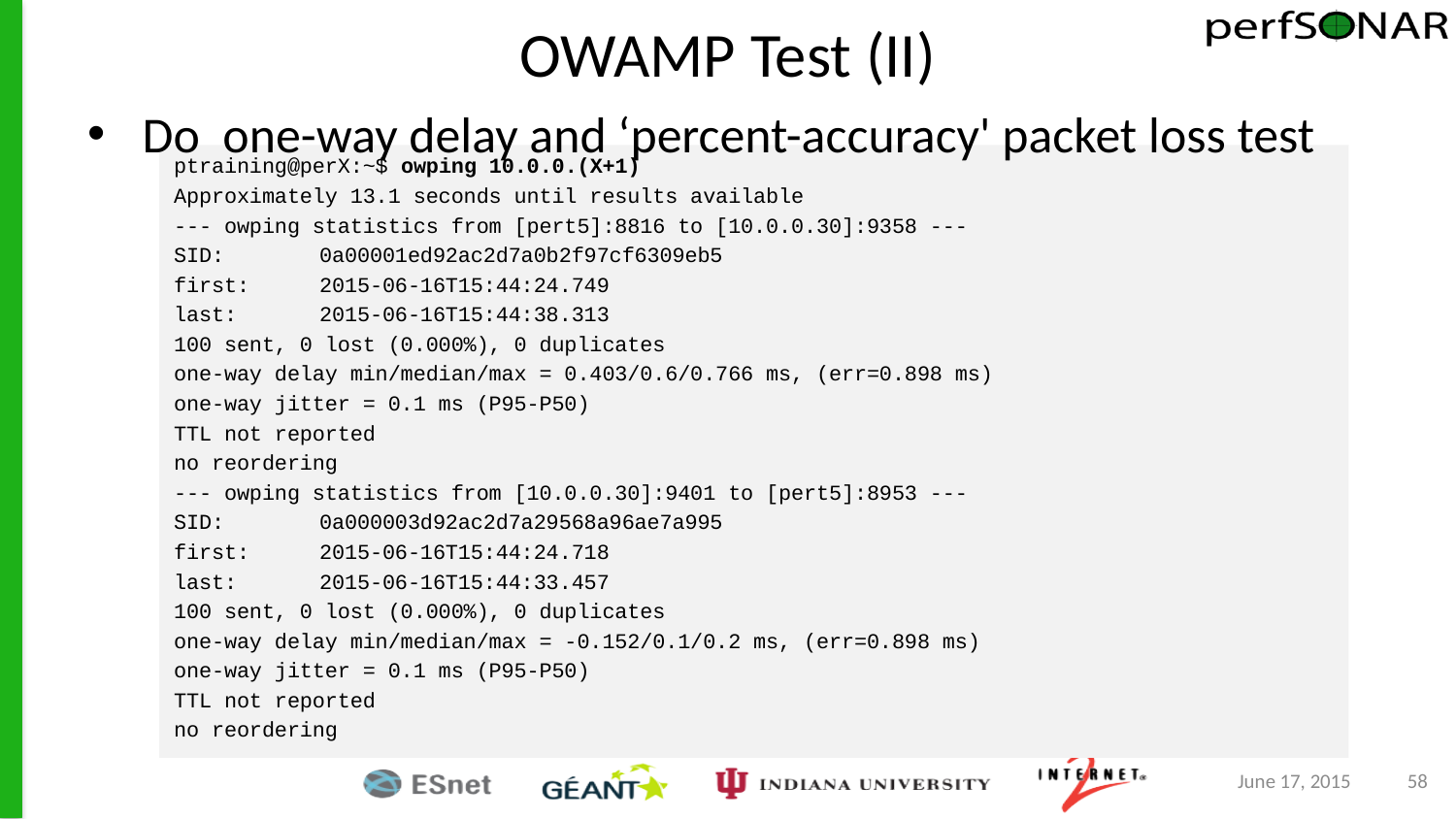

# OWAMP Test (II)
Do  one-way delay and ‘percent-accuracy' packet loss test
ptraining@perX:~$ owping 10.0.0.(X+1)
Approximately 13.1 seconds until results available
--- owping statistics from [pert5]:8816 to [10.0.0.30]:9358 ---
SID:	0a00001ed92ac2d7a0b2f97cf6309eb5
first:	2015-06-16T15:44:24.749
last:	2015-06-16T15:44:38.313
100 sent, 0 lost (0.000%), 0 duplicates
one-way delay min/median/max = 0.403/0.6/0.766 ms, (err=0.898 ms)
one-way jitter = 0.1 ms (P95-P50)
TTL not reported
no reordering
--- owping statistics from [10.0.0.30]:9401 to [pert5]:8953 ---
SID:	0a000003d92ac2d7a29568a96ae7a995
first:	2015-06-16T15:44:24.718
last:	2015-06-16T15:44:33.457
100 sent, 0 lost (0.000%), 0 duplicates
one-way delay min/median/max = -0.152/0.1/0.2 ms, (err=0.898 ms)
one-way jitter = 0.1 ms (P95-P50)
TTL not reported
no reordering

June 17, 2015
58